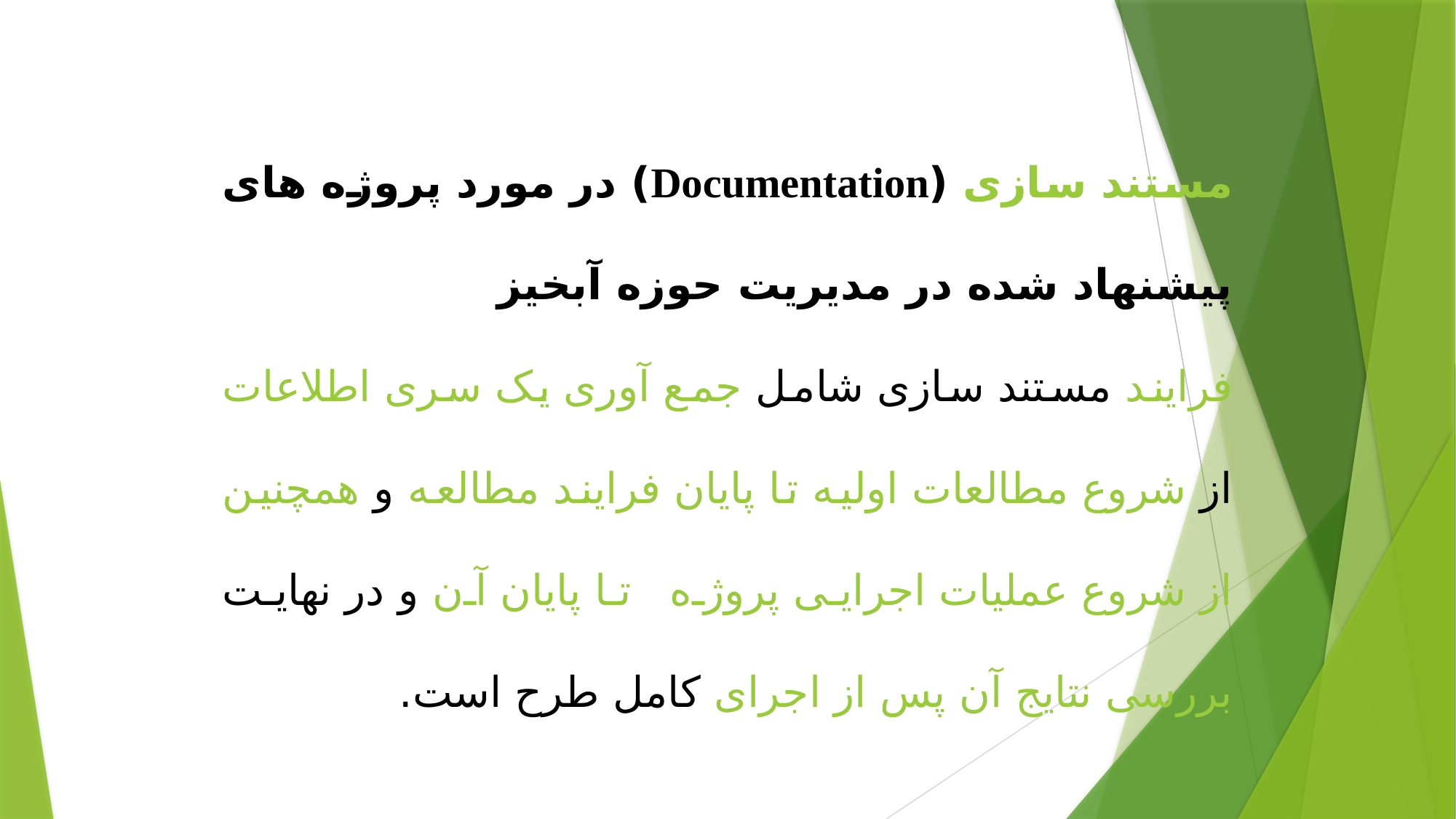

مستند سازی (Documentation) در مورد پروژه های پیشنهاد شده در مدیریت حوزه آبخیز
فرایند مستند سازی شامل جمع آوری یک سری اطلاعات از شروع مطالعات اولیه تا پایان فرایند مطالعه و همچنین از شروع عملیات اجرایی پروژه  تا پایان آن و در نهایت بررسی نتایج آن پس از اجرای کامل طرح است.